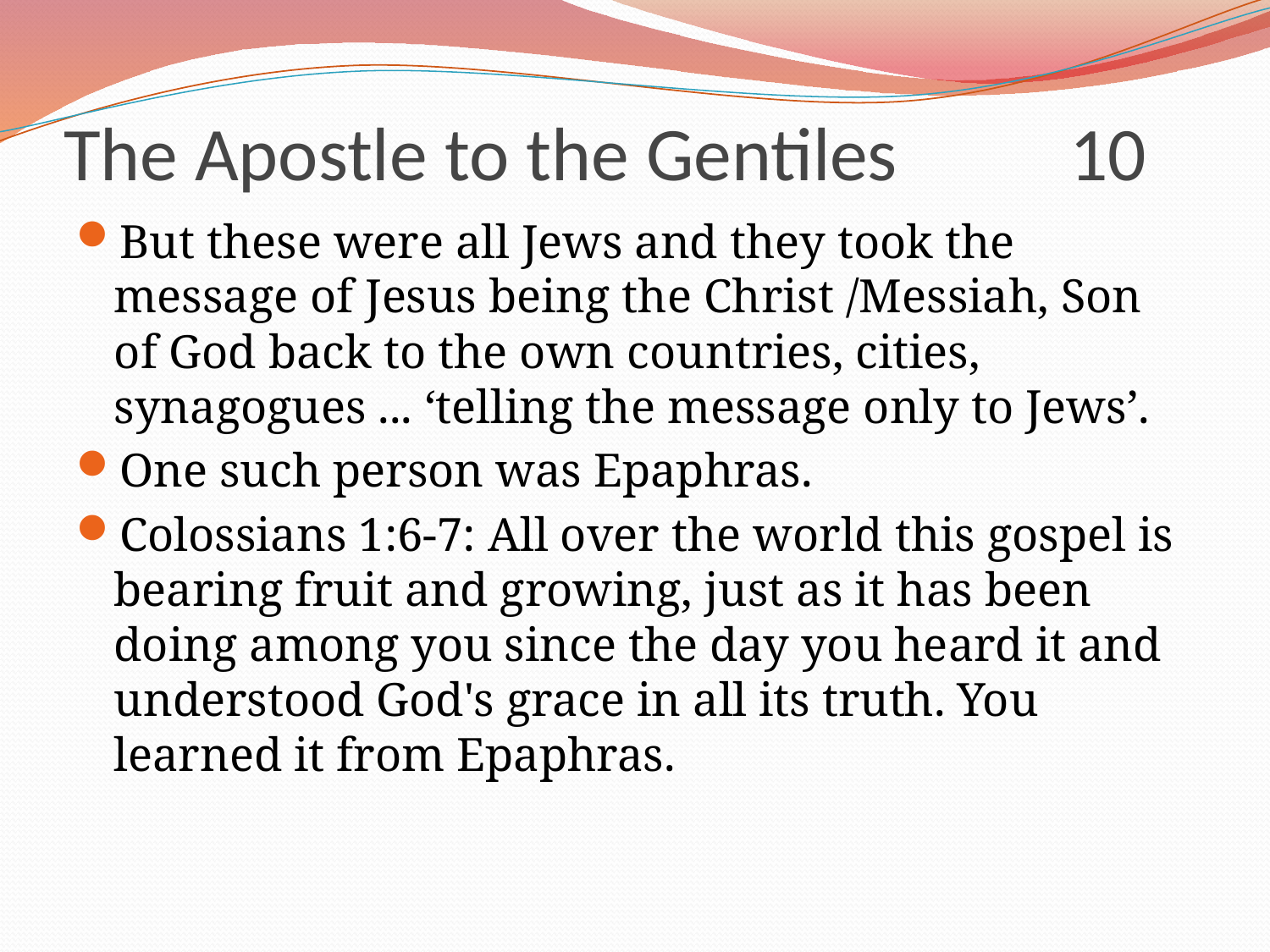

# The Apostle to the Gentiles          10
But these were all Jews and they took the message of Jesus being the Christ /Messiah, Son of God back to the own countries, cities, synagogues ... ‘telling the message only to Jews’.
One such person was Epaphras.
Colossians 1:6-7: All over the world this gospel is bearing fruit and growing, just as it has been doing among you since the day you heard it and understood God's grace in all its truth. You learned it from Epaphras.